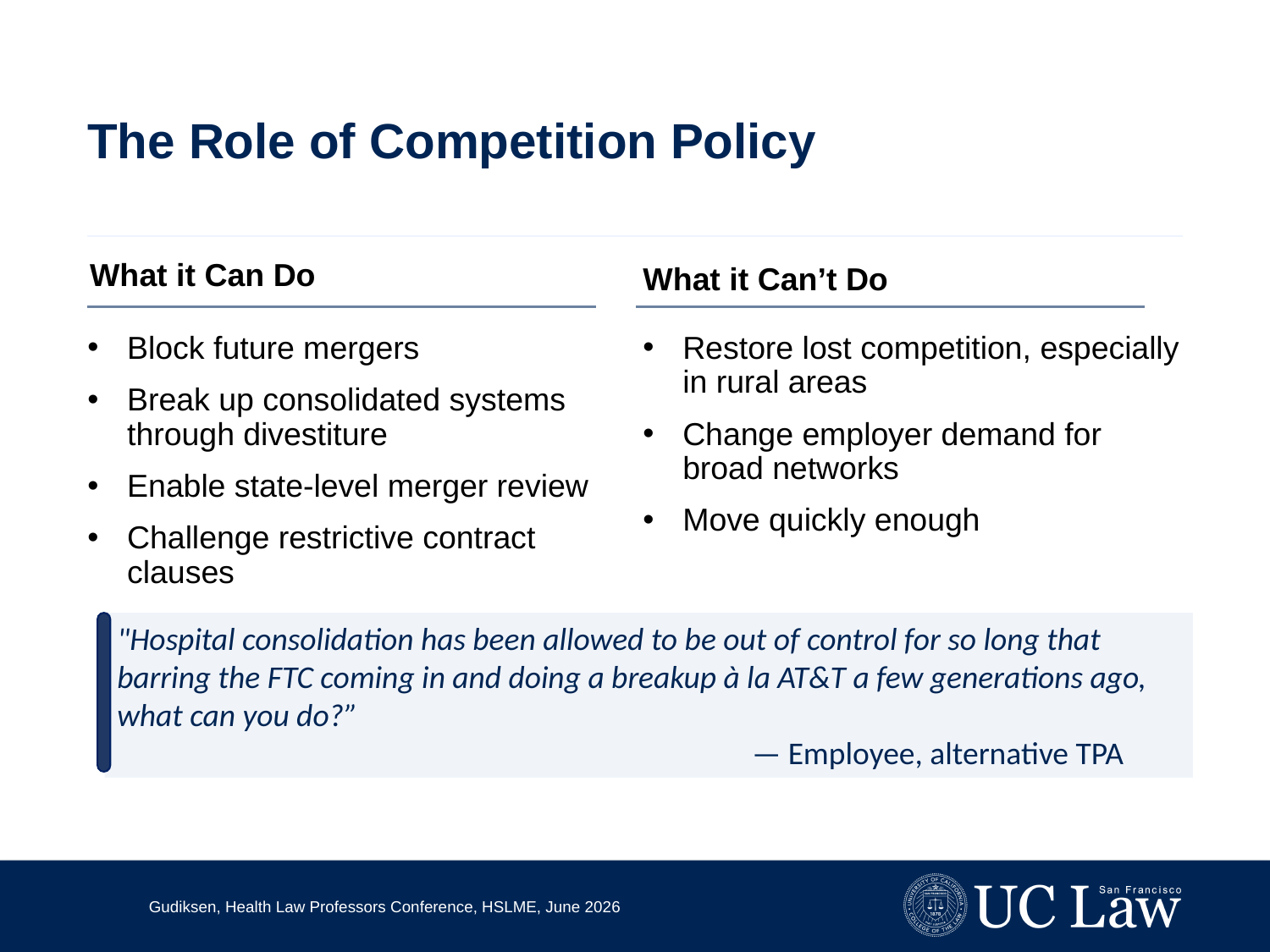

# The Role of Competition Policy
What it Can’t Do

What it Can Do

Block future mergers
Break up consolidated systems through divestiture
Enable state-level merger review
Challenge restrictive contract clauses

Restore lost competition, especially in rural areas
Change employer demand for broad networks
Move quickly enough

"Hospital consolidation has been allowed to be out of control for so long that barring the FTC coming in and doing a breakup à la AT&T a few generations ago, what can you do?”
					— Employee, alternative TPA
Gudiksen, Health Law Professors Conference, HSLME, June 2026